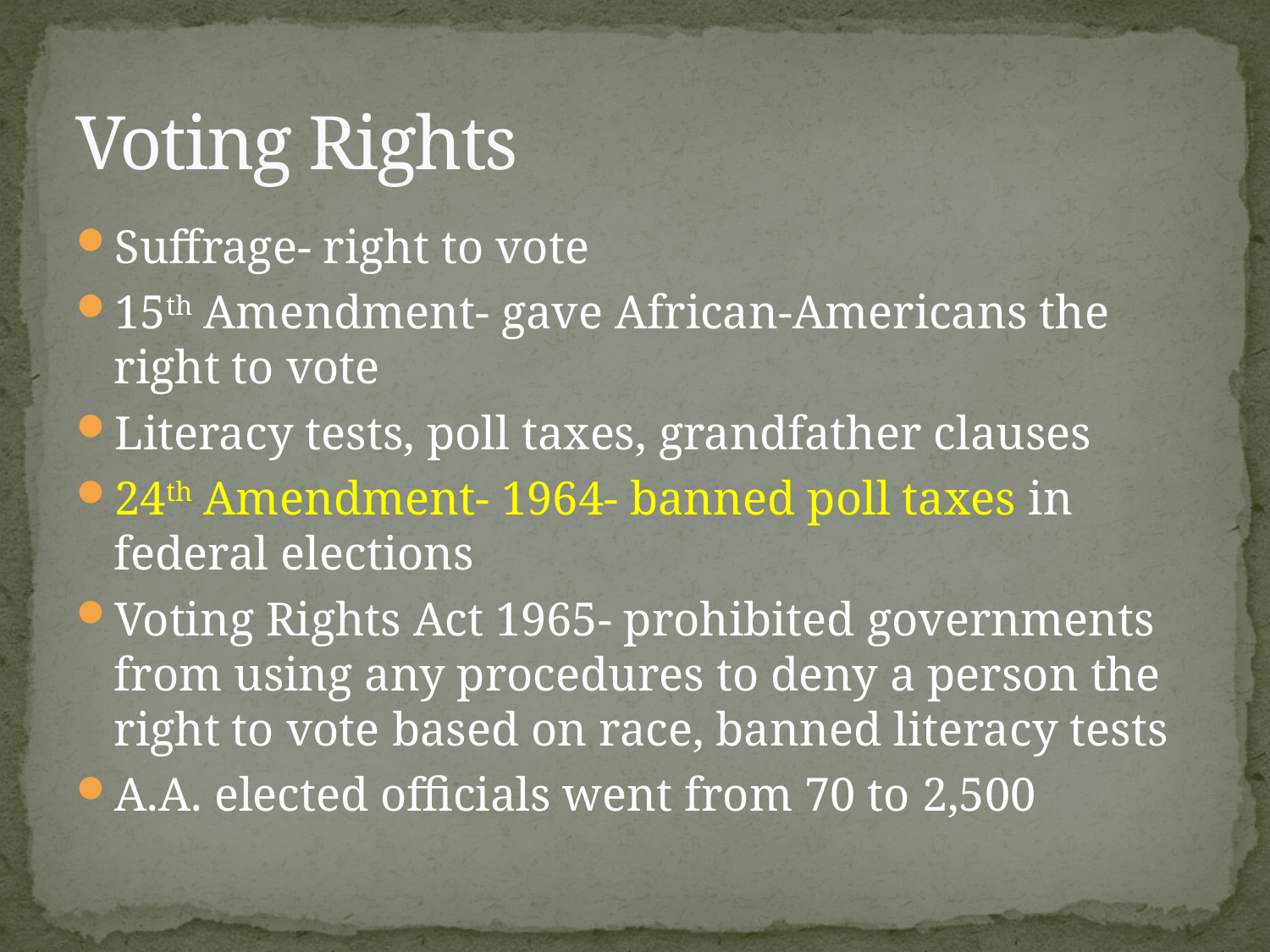

# Voting Rights
Suffrage- right to vote
15th Amendment- gave African-Americans the right to vote
Literacy tests, poll taxes, grandfather clauses
24th Amendment- 1964- banned poll taxes in federal elections
Voting Rights Act 1965- prohibited governments from using any procedures to deny a person the right to vote based on race, banned literacy tests
A.A. elected officials went from 70 to 2,500